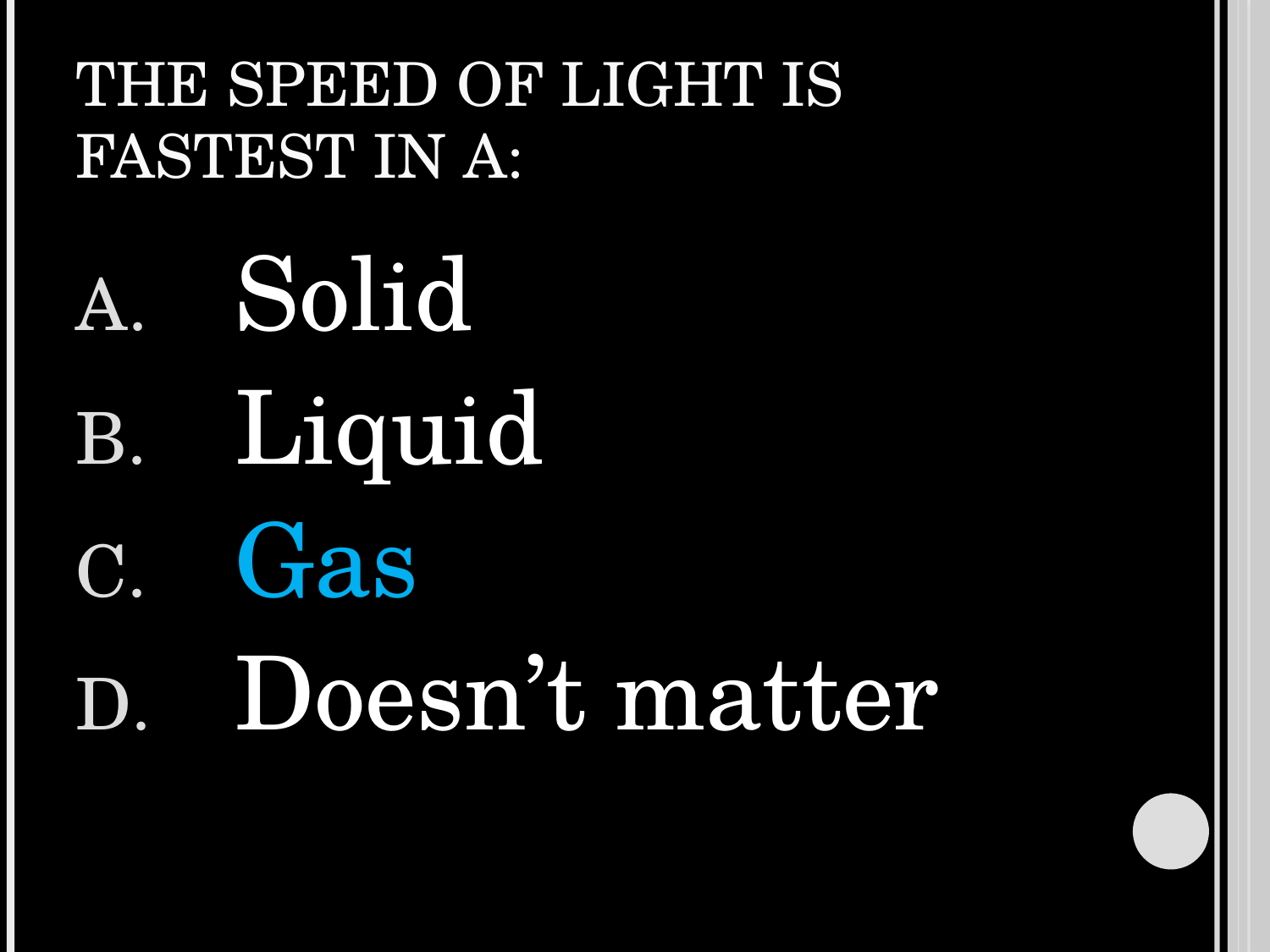

# The speed of light is fastest in a:
Solid
Liquid
Gas
Doesn’t matter